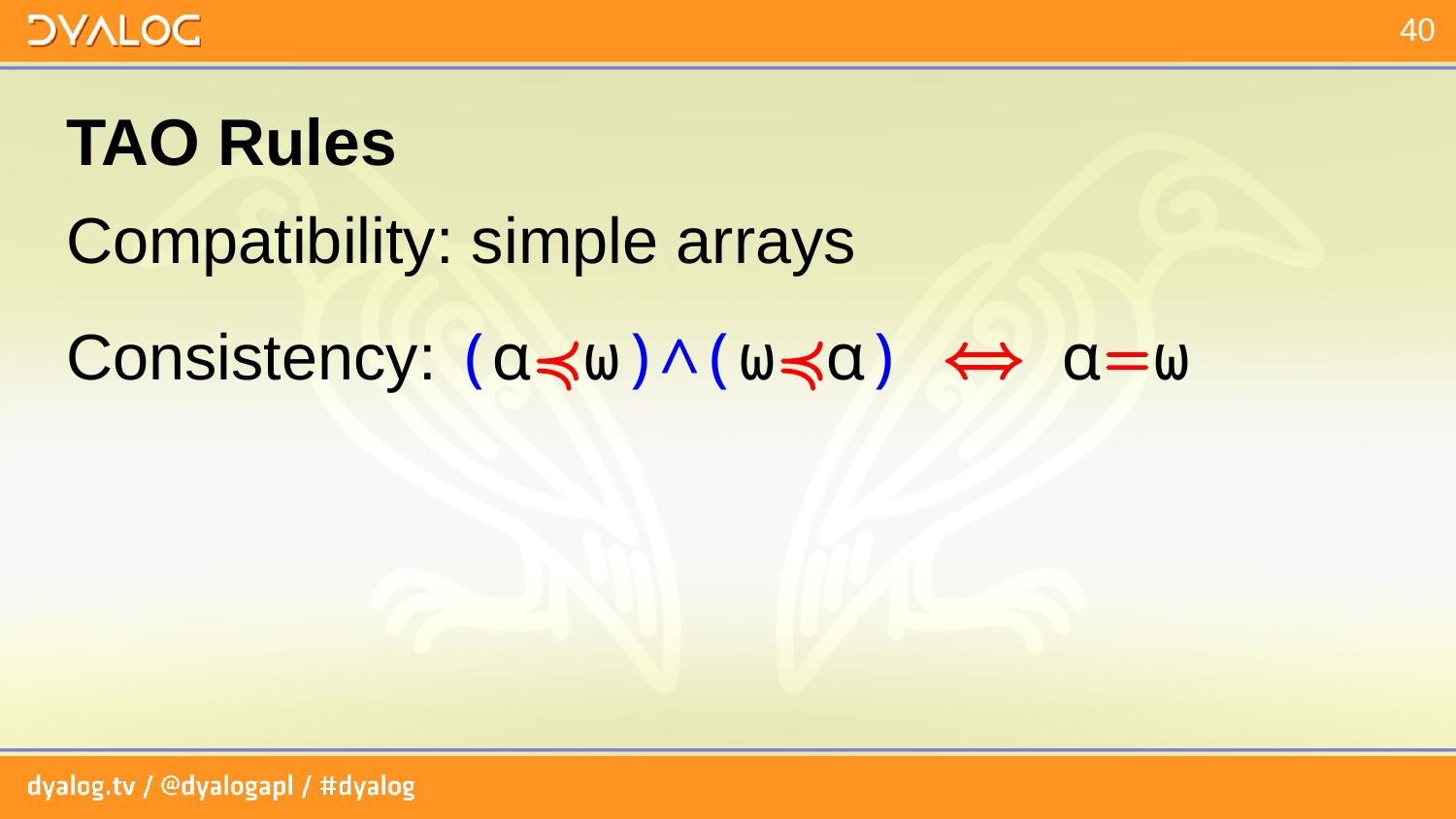

# TAO Rules
Compatibility: simple arrays

Consistency: (⍺≼⍵)∧(⍵≼⍺) ⇔ ⍺=⍵